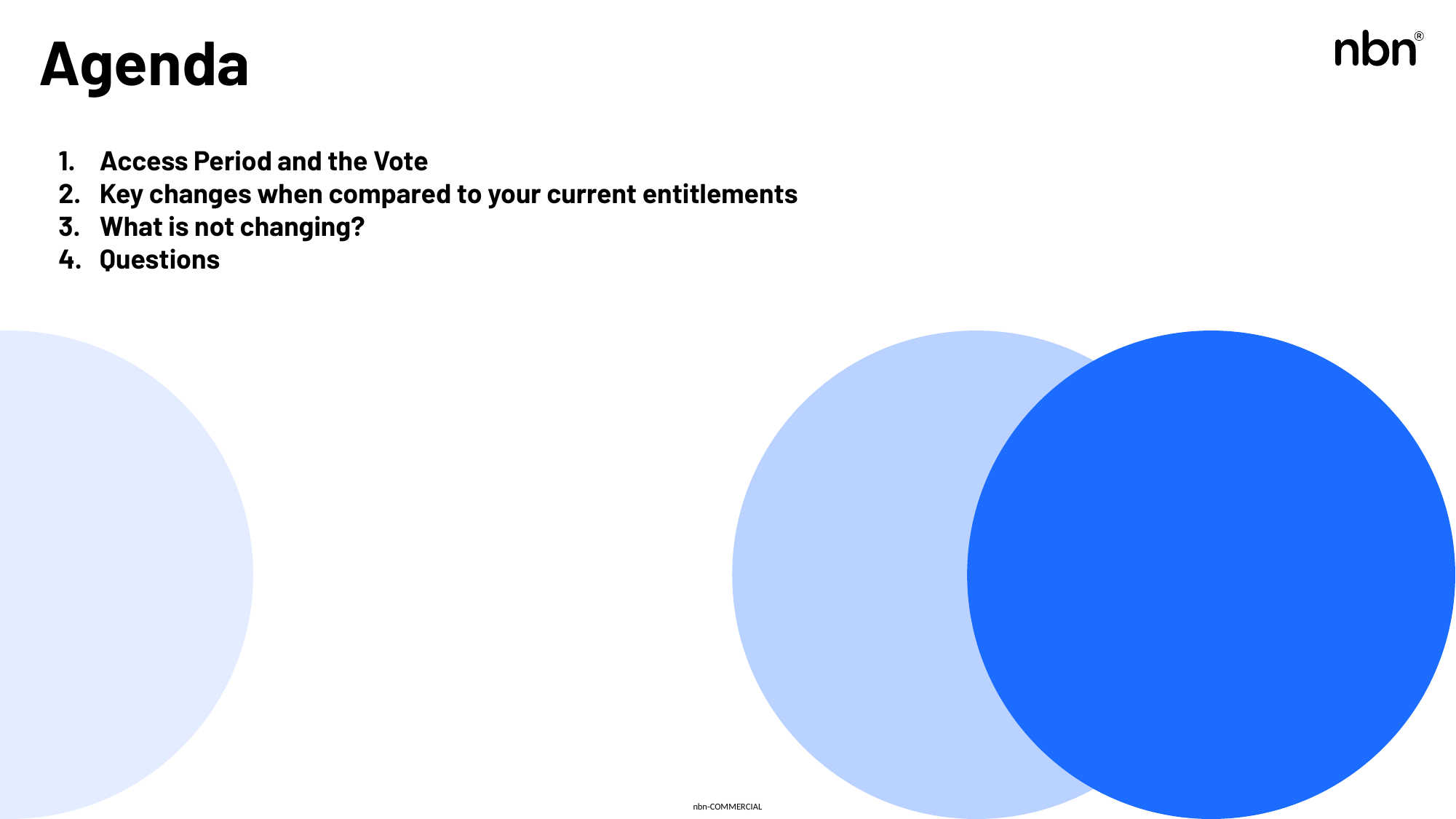

# Agenda
Access Period and the Vote
Key changes when compared to your current entitlements
What is not changing?
Questions